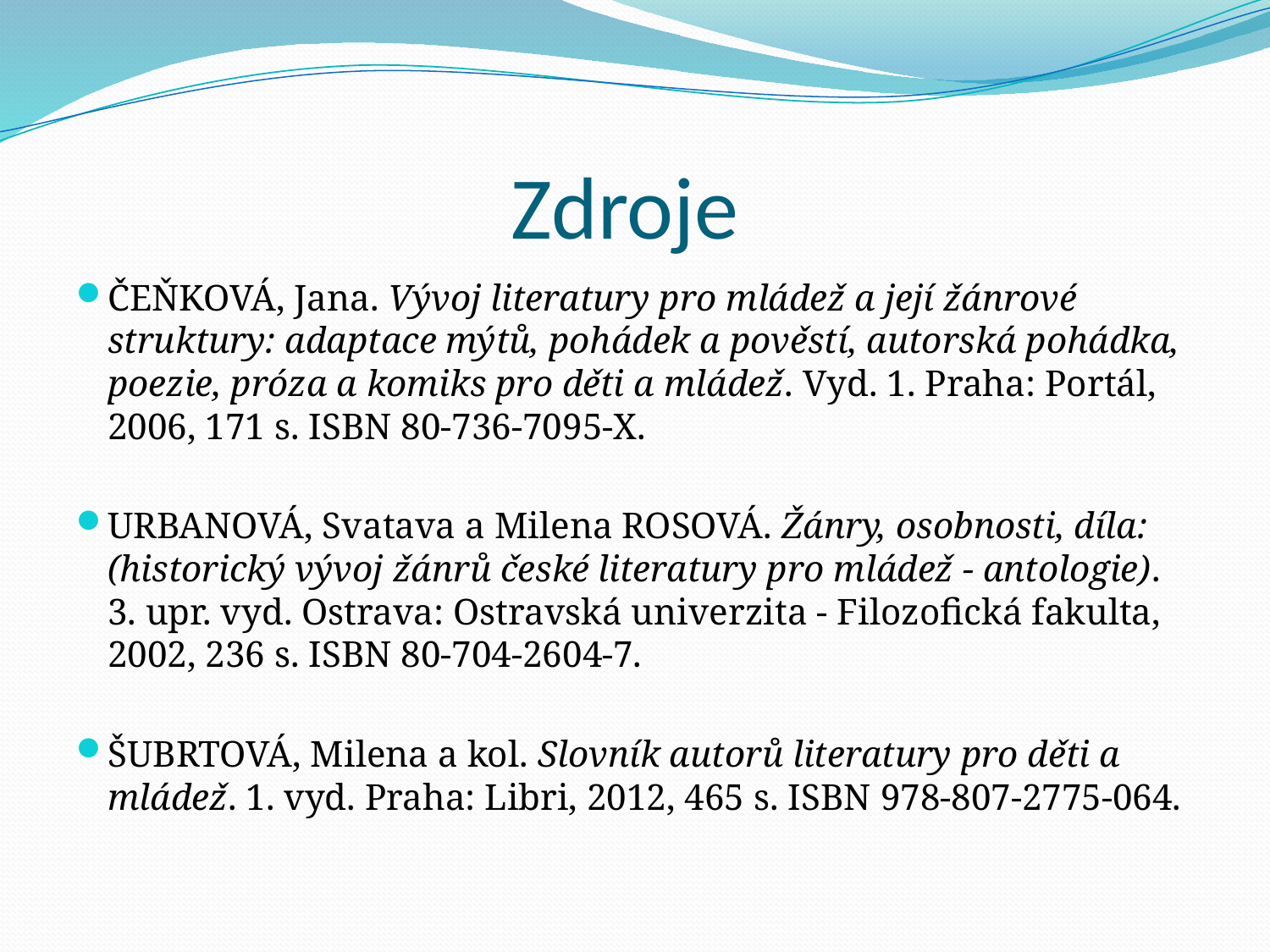

# Zdroje
ČEŇKOVÁ, Jana. Vývoj literatury pro mládež a její žánrové struktury: adaptace mýtů, pohádek a pověstí, autorská pohádka, poezie, próza a komiks pro děti a mládež. Vyd. 1. Praha: Portál, 2006, 171 s. ISBN 80-736-7095-X.

URBANOVÁ, Svatava a Milena ROSOVÁ. Žánry, osobnosti, díla: (historický vývoj žánrů české literatury pro mládež - antologie). 3. upr. vyd. Ostrava: Ostravská univerzita - Filozofická fakulta, 2002, 236 s. ISBN 80-704-2604-7.

ŠUBRTOVÁ, Milena a kol. Slovník autorů literatury pro děti a mládež. 1. vyd. Praha: Libri, 2012, 465 s. ISBN 978-807-2775-064.